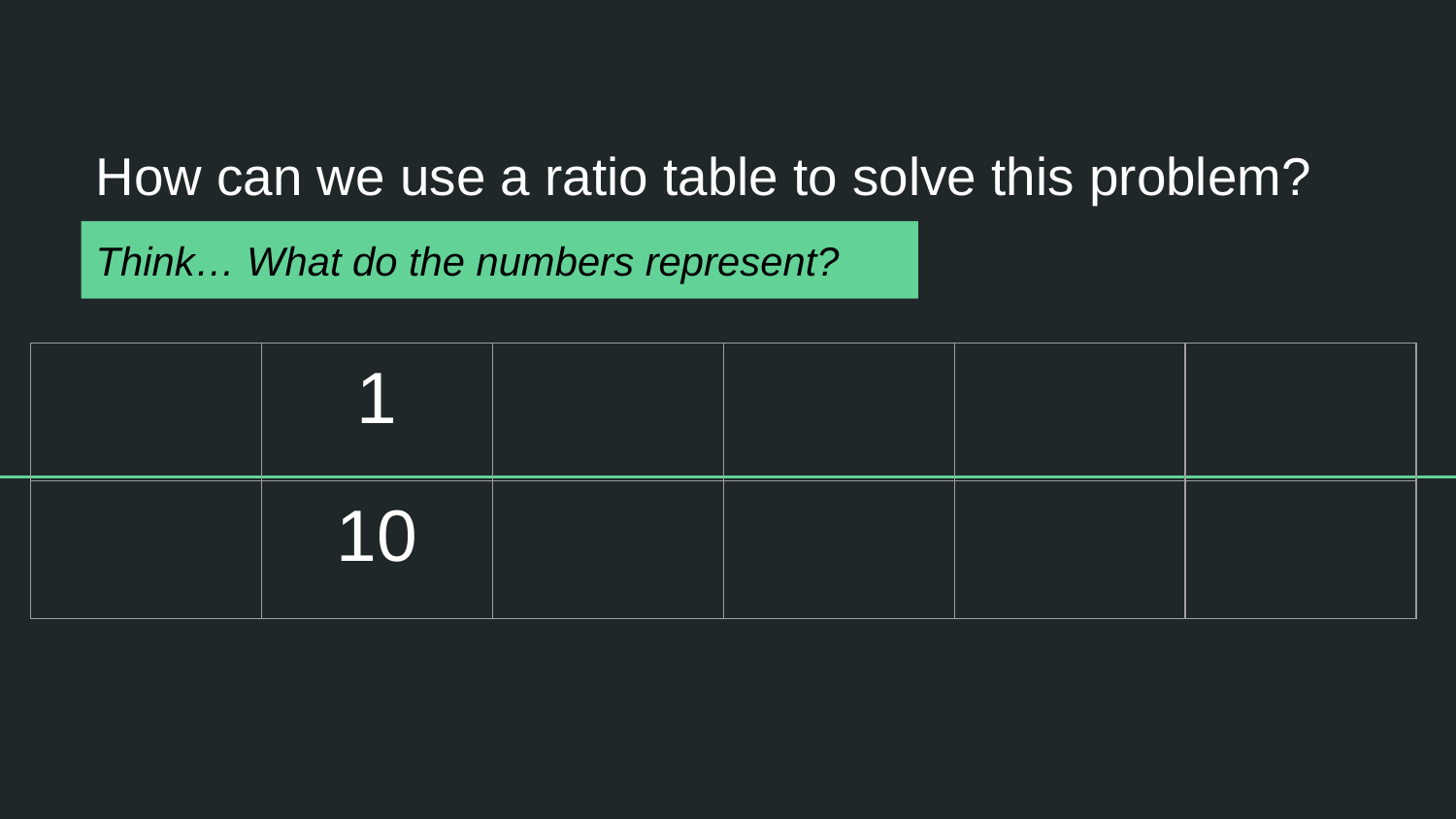

# How can we use a ratio table to solve this problem?
Think… What do the numbers represent?
|  | 1 |  |  |  |  |
| --- | --- | --- | --- | --- | --- |
|  | 10 |  |  |  |  |